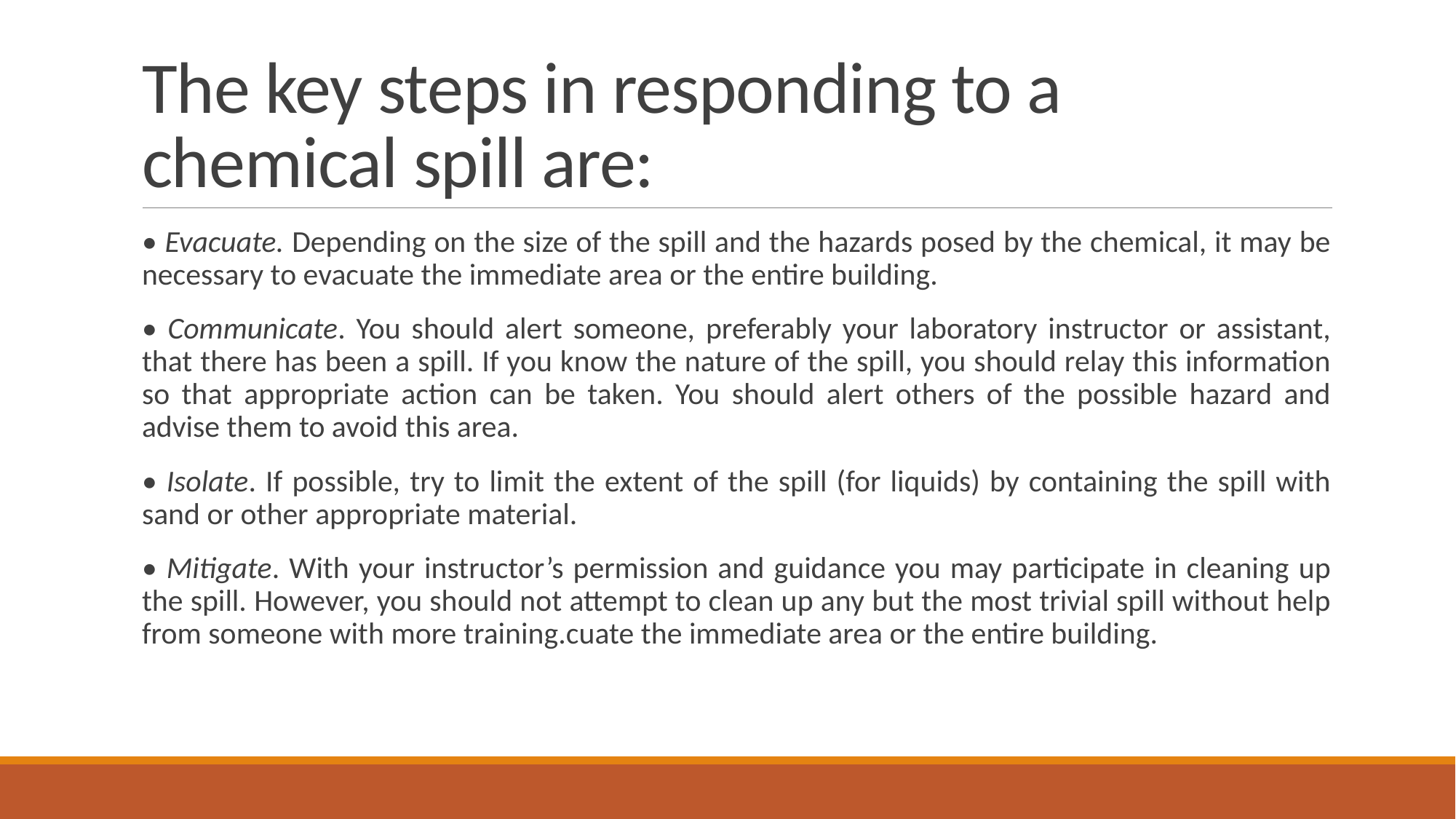

# The key steps in responding to a chemical spill are:
• Evacuate. Depending on the size of the spill and the hazards posed by the chemical, it may be necessary to evacuate the immediate area or the entire building.
• Communicate. You should alert someone, preferably your laboratory instructor or assistant, that there has been a spill. If you know the nature of the spill, you should relay this information so that appropriate action can be taken. You should alert others of the possible hazard and advise them to avoid this area.
• Isolate. If possible, try to limit the extent of the spill (for liquids) by containing the spill with sand or other appropriate material.
• Mitigate. With your instructor’s permission and guidance you may participate in cleaning up the spill. However, you should not attempt to clean up any but the most trivial spill without help from someone with more training.cuate the immediate area or the entire building.